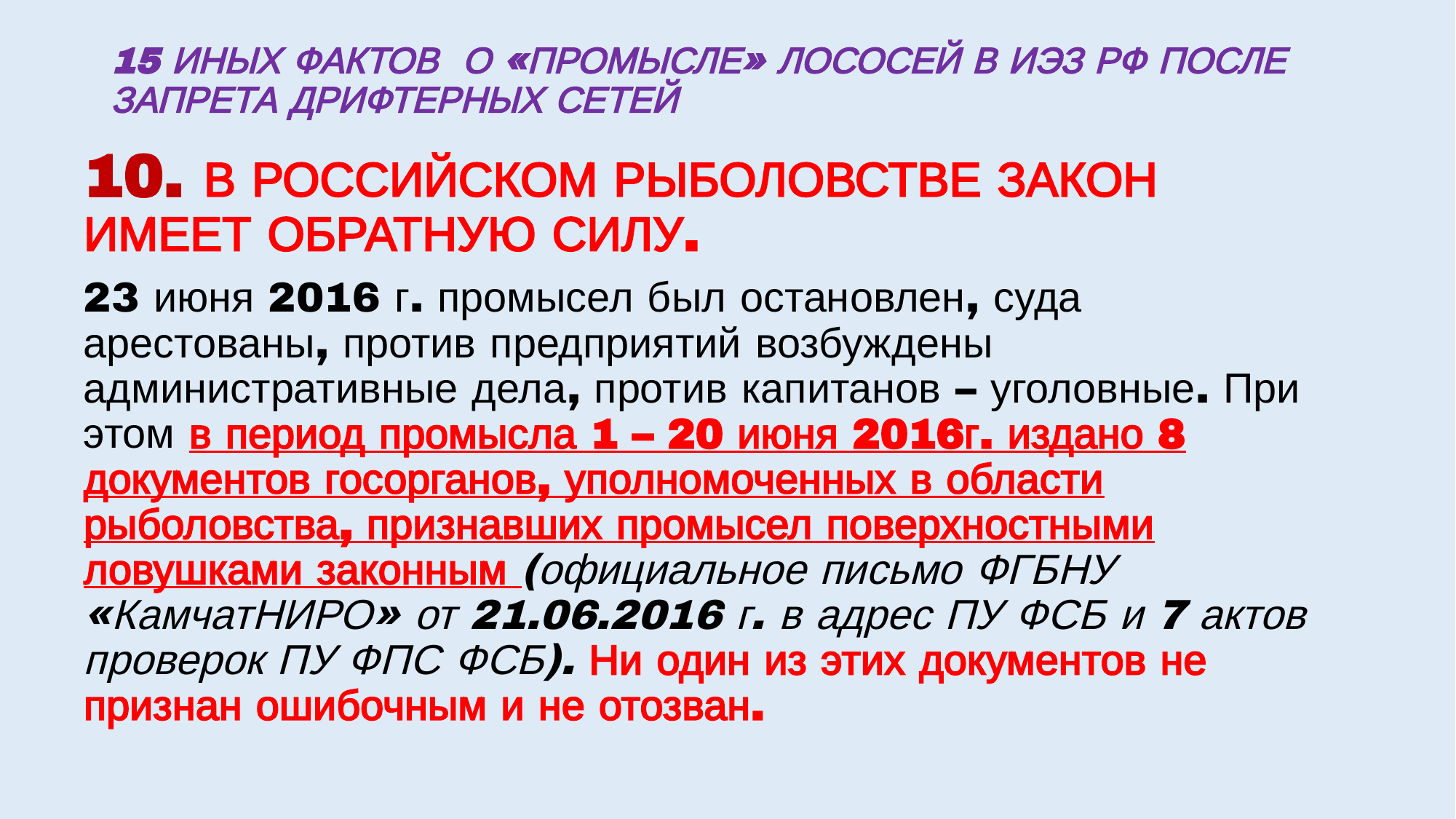

# 15 ИНЫХ ФАКТОВ  О «ПРОМЫСЛЕ» ЛОСОСЕЙ В ИЭЗ РФ ПОСЛЕ ЗАПРЕТА ДРИФТЕРНЫХ СЕТЕЙ
10. В РОССИЙСКОМ РЫБОЛОВСТВЕ ЗАКОН ИМЕЕТ ОБРАТНУЮ СИЛУ.
23 июня 2016 г. промысел был остановлен, суда арестованы, против предприятий возбуждены административные дела, против капитанов – уголовные. При этом в период промысла 1 – 20 июня 2016г. издано 8 документов госорганов, уполномоченных в области рыболовства, признавших промысел поверхностными ловушками законным (официальное письмо ФГБНУ «КамчатНИРО» от 21.06.2016 г. в адрес ПУ ФСБ и 7 актов проверок ПУ ФПС ФСБ). Ни один из этих документов не признан ошибочным и не отозван.